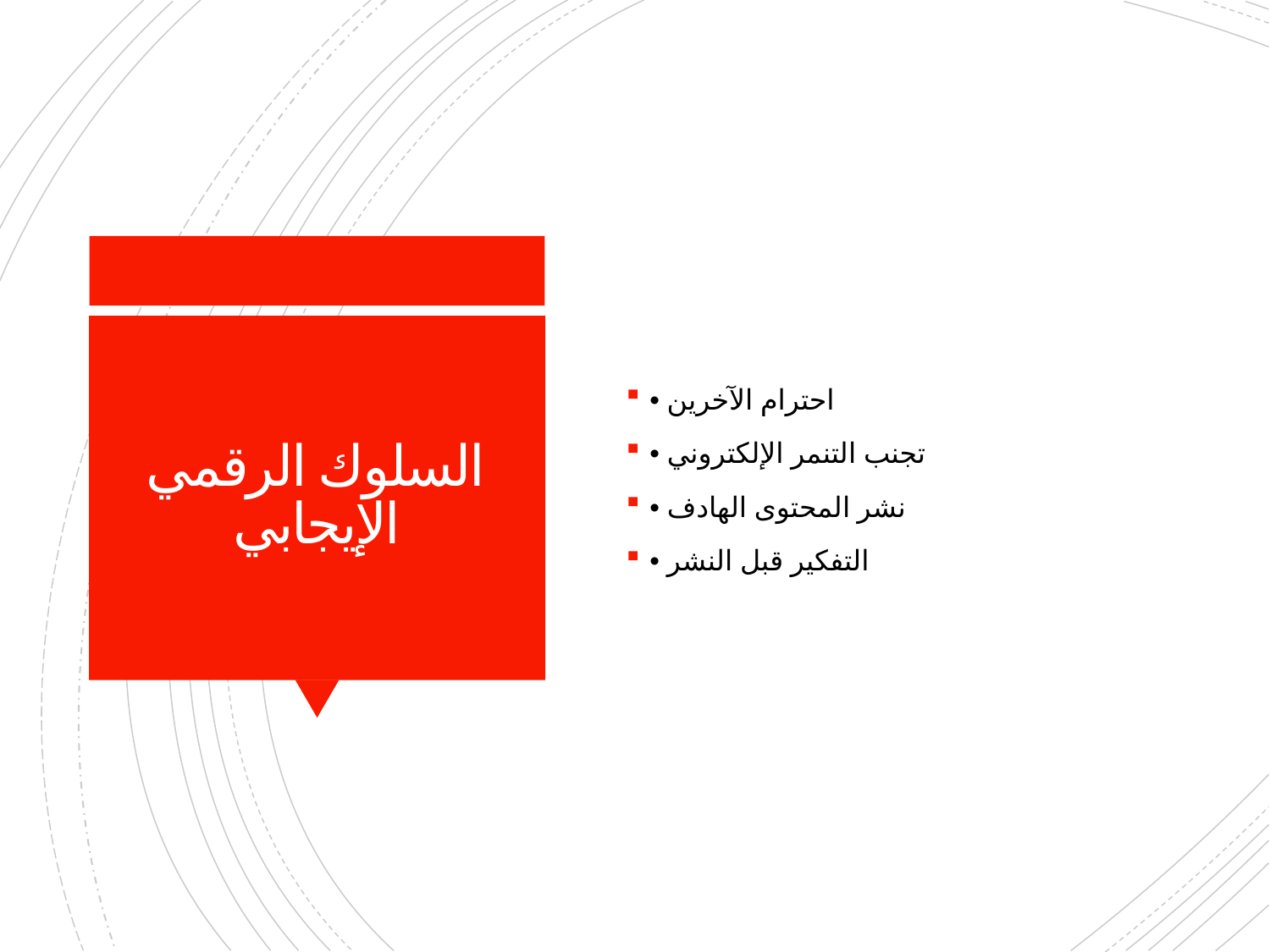

• احترام الآخرين
• تجنب التنمر الإلكتروني
• نشر المحتوى الهادف
• التفكير قبل النشر
# السلوك الرقمي الإيجابي